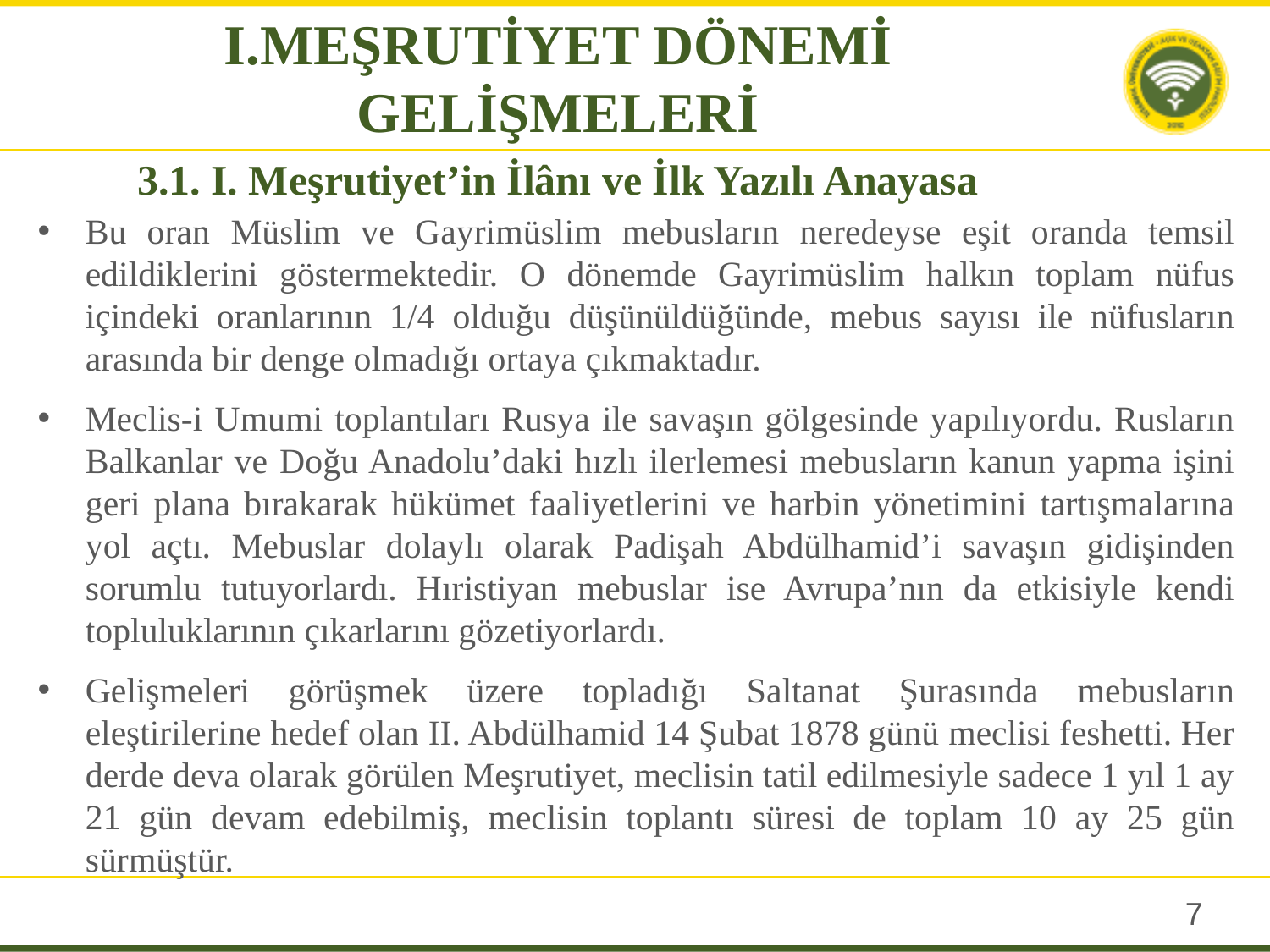

I.MEŞRUTİYET DÖNEMİ GELİŞMELERİ
# 3.1. I. Meşrutiyet’in İlânı ve İlk Yazılı Anayasa
Bu oran Müslim ve Gayrimüslim mebusların neredeyse eşit oranda temsil edildiklerini göstermektedir. O dönemde Gayrimüslim halkın toplam nüfus içindeki oranlarının 1/4 olduğu düşünüldüğünde, mebus sayısı ile nüfusların arasında bir denge olmadığı ortaya çıkmaktadır.
Meclis-i Umumi toplantıları Rusya ile savaşın gölgesinde yapılıyordu. Rusların Balkanlar ve Doğu Anadolu’daki hızlı ilerlemesi mebusların kanun yapma işini geri plana bırakarak hükümet faaliyetlerini ve harbin yönetimini tartışmalarına yol açtı. Mebuslar dolaylı olarak Padişah Abdülhamid’i savaşın gidişinden sorumlu tutuyorlardı. Hıristiyan mebuslar ise Avrupa’nın da etkisiyle kendi topluluklarının çıkarlarını gözetiyorlardı.
Gelişmeleri görüşmek üzere topladığı Saltanat Şurasında mebusların eleştirilerine hedef olan II. Abdülhamid 14 Şubat 1878 günü meclisi feshetti. Her derde deva olarak görülen Meşrutiyet, meclisin tatil edilmesiyle sadece 1 yıl 1 ay 21 gün devam edebilmiş, meclisin toplantı süresi de toplam 10 ay 25 gün sürmüştür.
7